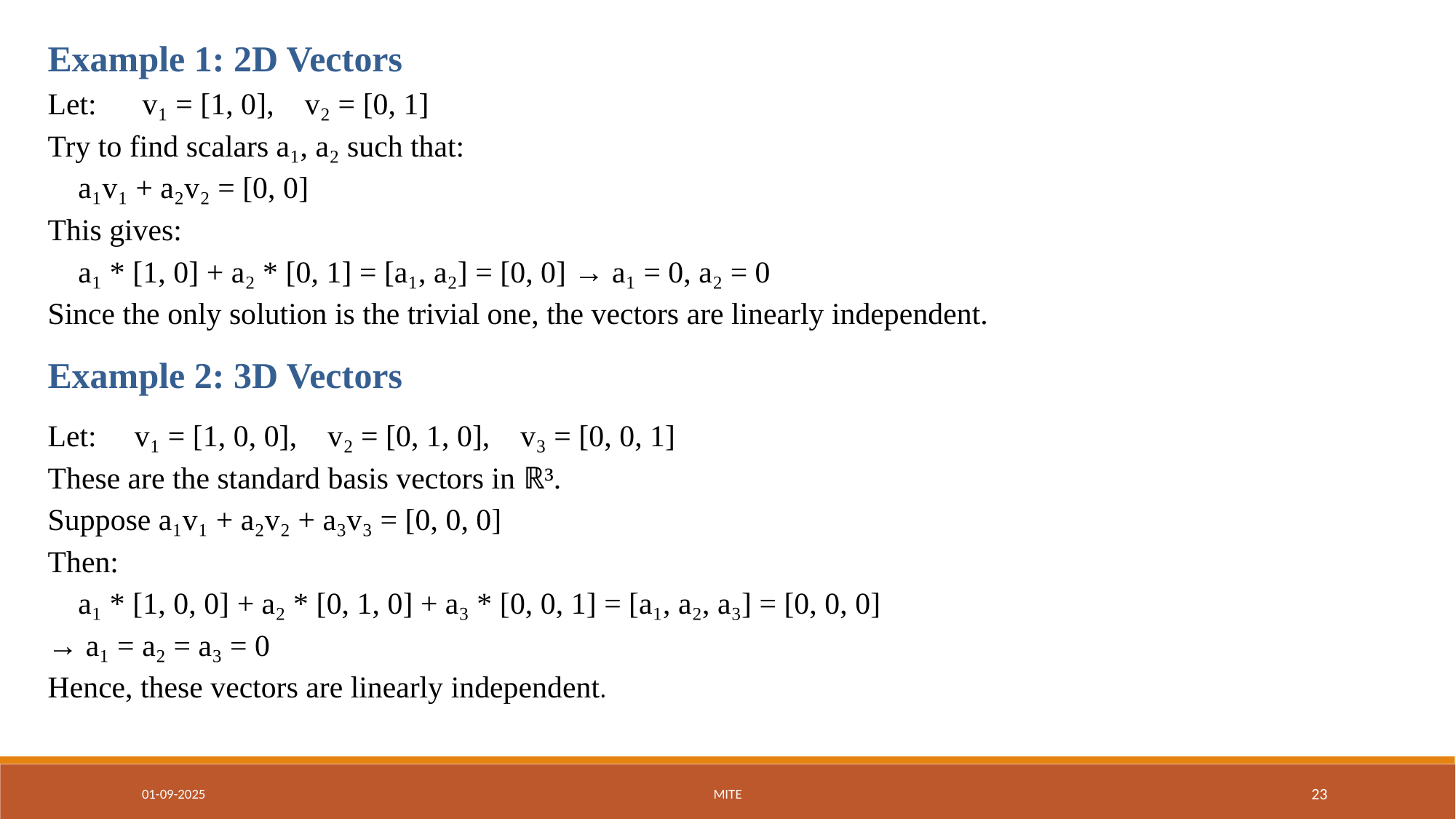

Example 1: 2D Vectors
Let:      v₁ = [1, 0],    v₂ = [0, 1]
Try to find scalars a₁, a₂ such that:
    a₁v₁ + a₂v₂ = [0, 0]
This gives:
    a₁ * [1, 0] + a₂ * [0, 1] = [a₁, a₂] = [0, 0] → a₁ = 0, a₂ = 0
Since the only solution is the trivial one, the vectors are linearly independent.
Example 2: 3D Vectors
Let:     v₁ = [1, 0, 0],    v₂ = [0, 1, 0],    v₃ = [0, 0, 1]
These are the standard basis vectors in ℝ³.
Suppose a₁v₁ + a₂v₂ + a₃v₃ = [0, 0, 0]
Then:
    a₁ * [1, 0, 0] + a₂ * [0, 1, 0] + a₃ * [0, 0, 1] = [a₁, a₂, a₃] = [0, 0, 0]
→ a₁ = a₂ = a₃ = 0
Hence, these vectors are linearly independent.
01-09-2025
MITE
23